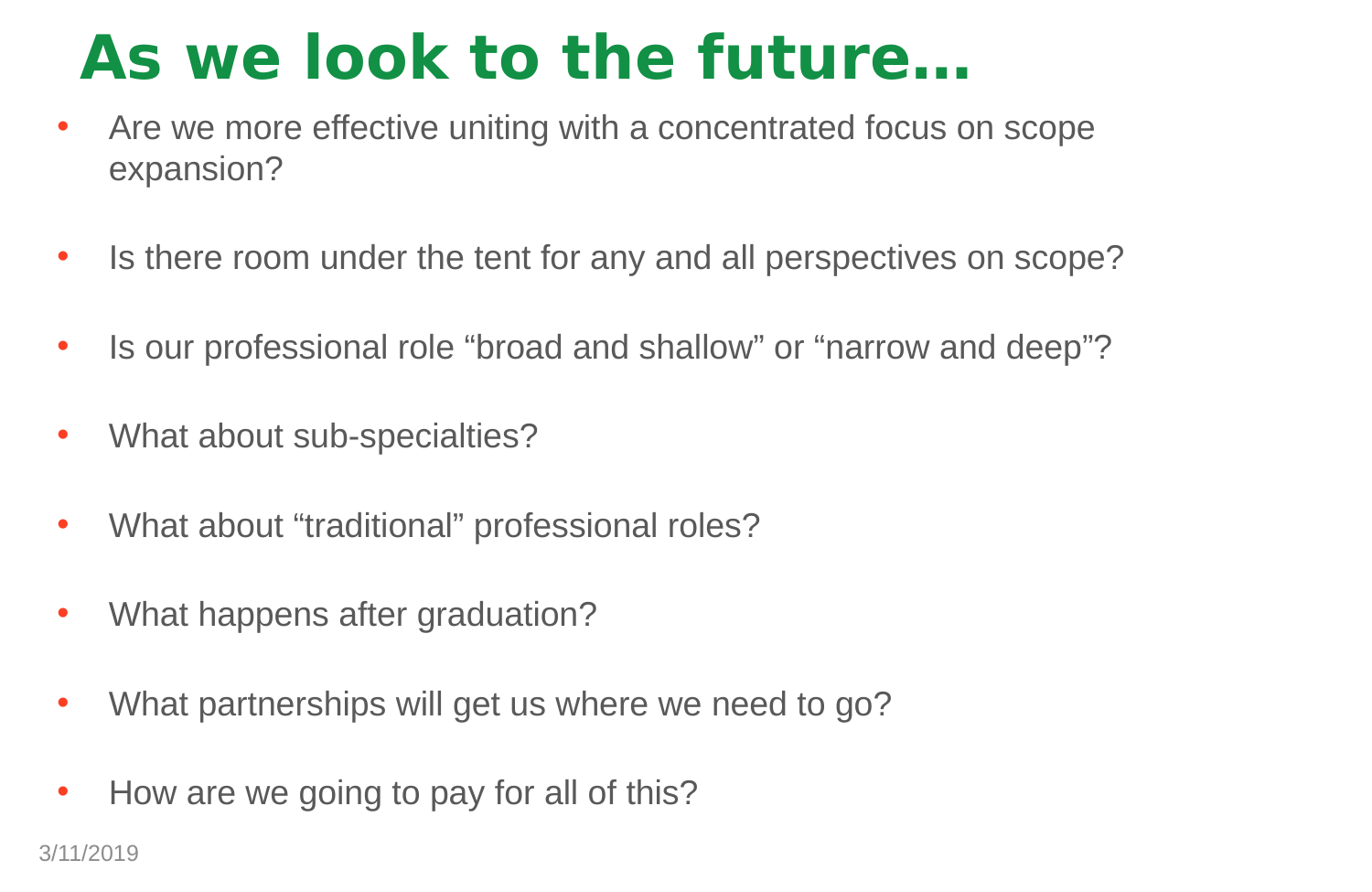

# As we look to the future…
Are we more effective uniting with a concentrated focus on scope expansion?
Is there room under the tent for any and all perspectives on scope?
Is our professional role “broad and shallow” or “narrow and deep”?
What about sub-specialties?
What about “traditional” professional roles?
What happens after graduation?
What partnerships will get us where we need to go?
How are we going to pay for all of this?